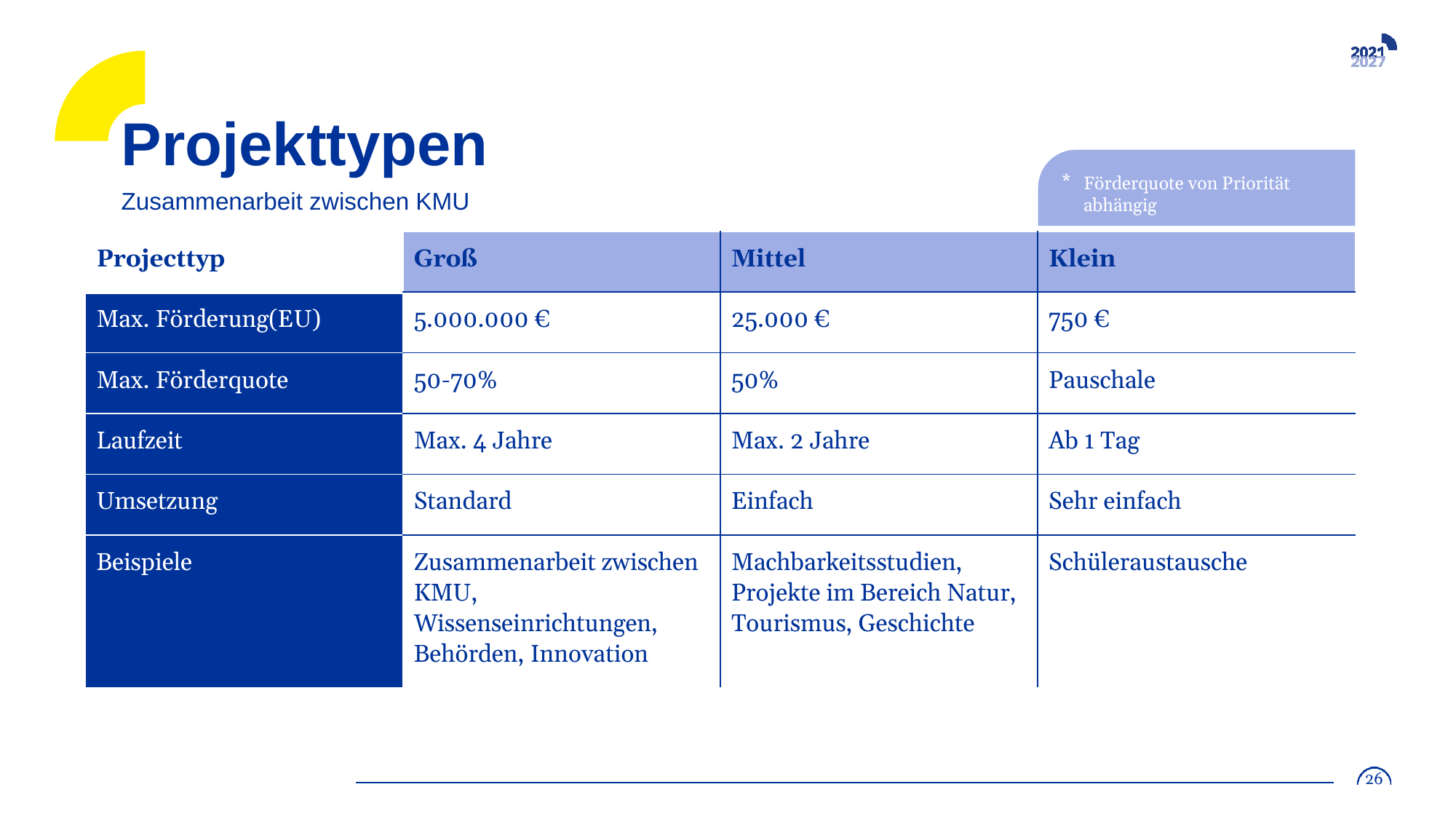

# Projekttypen
Förderquote von Priorität abhängig
Zusammenarbeit zwischen KMU
| Projecttyp | Groß | Mittel | Klein |
| --- | --- | --- | --- |
| Max. Förderung(EU) | 5.000.000 € | 25.000 € | 750 € |
| Max. Förderquote | 50-70% | 50% | Pauschale |
| Laufzeit | Max. 4 Jahre | Max. 2 Jahre | Ab 1 Tag |
| Umsetzung | Standard | Einfach | Sehr einfach |
| Beispiele | Zusammenarbeit zwischen KMU, Wissenseinrichtungen, Behörden, Innovation | Machbarkeitsstudien, Projekte im Bereich Natur, Tourismus, Geschichte | Schüleraustausche |
26